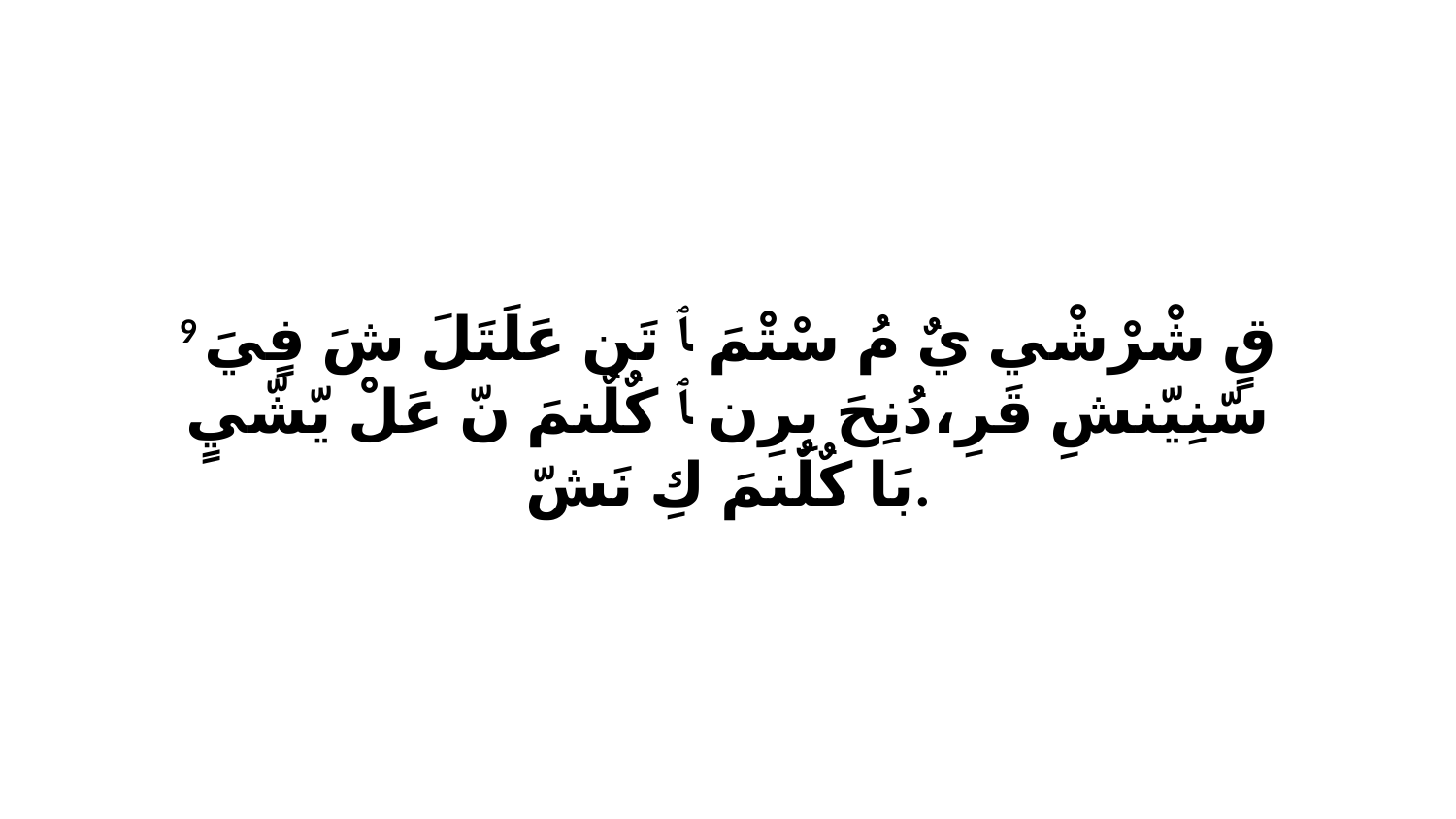

9 قٍ شْرْشْي يٌ مُ سْتْمَ ﭑ تَن عَلَتَلَ شَ فٍيَ سّنِيّنشِ قَرِ،دُنِحَ بِرِن ﭑ كٌلٌنمَ نّ عَلْ يّشّيٍ بَا كٌلٌنمَ كِ نَشّ.